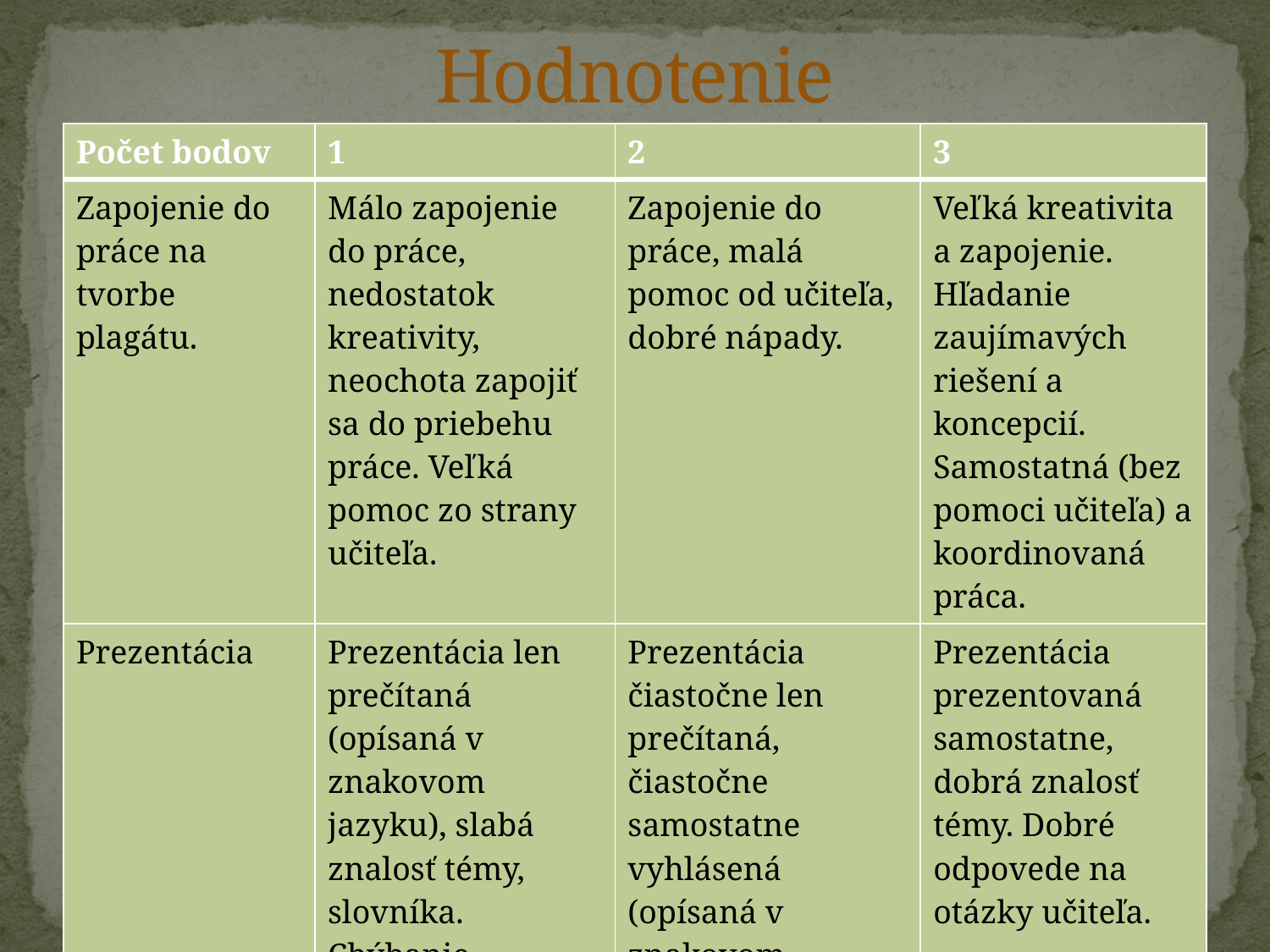

# Hodnotenie
| Počet bodov | 1 | 2 | 3 |
| --- | --- | --- | --- |
| Zapojenie do práce na tvorbe plagátu. | Málo zapojenie do práce, nedostatok kreativity, neochota zapojiť sa do priebehu práce. Veľká pomoc zo strany učiteľa. | Zapojenie do práce, malá pomoc od učiteľa, dobré nápady. | Veľká kreativita a zapojenie. Hľadanie zaujímavých riešení a koncepcií. Samostatná (bez pomoci učiteľa) a koordinovaná práca. |
| Prezentácia | Prezentácia len prečítaná (opísaná v znakovom jazyku), slabá znalosť témy, slovníka. Chýbanie odpovedí na otázky učiteľa. | Prezentácia čiastočne len prečítaná, čiastočne samostatne vyhlásená (opísaná v znakovom jazyku). Slabé odpovede na otázky učiteľa. | Prezentácia prezentovaná samostatne, dobrá znalosť témy. Dobré odpovede na otázky učiteľa. |